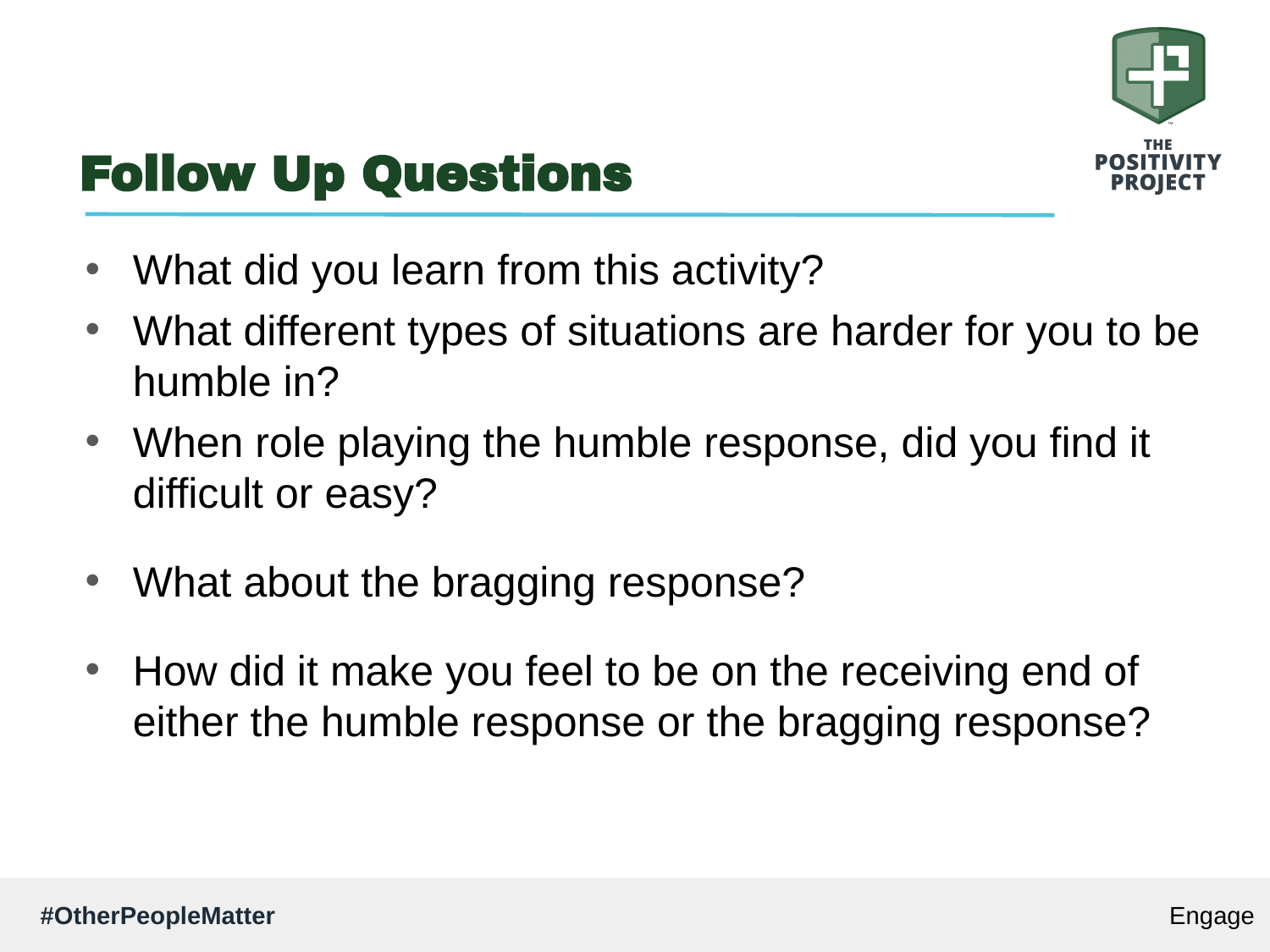

# Follow Up Questions
What did you learn from this activity?
What different types of situations are harder for you to be humble in?
When role playing the humble response, did you find it difficult or easy?
What about the bragging response?
How did it make you feel to be on the receiving end of either the humble response or the bragging response?
Engage